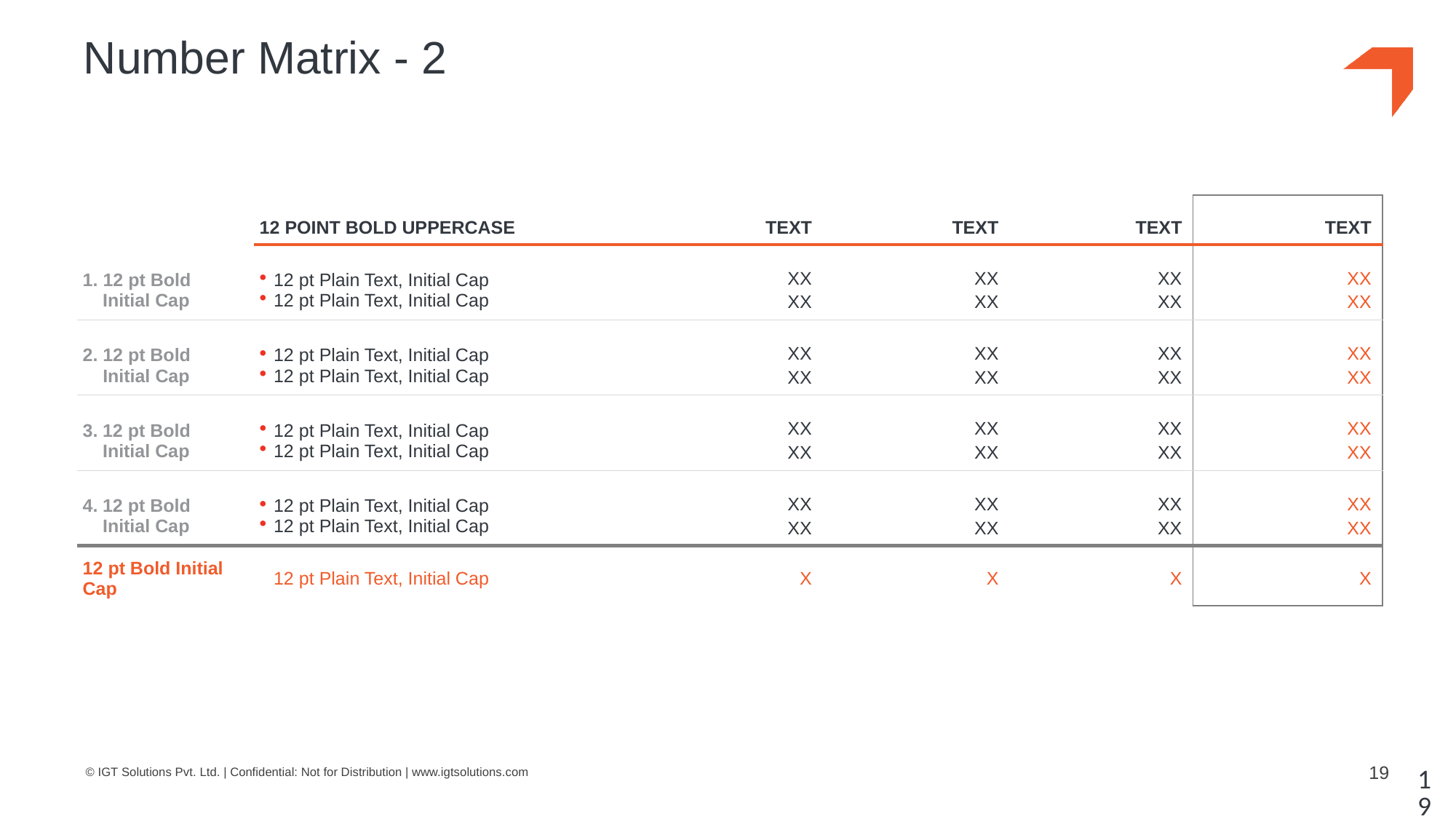

# Number Matrix - 2
|  | 12 POINT BOLD UPPERCASE | TEXT | TEXT | TEXT | TEXT |
| --- | --- | --- | --- | --- | --- |
| 1. 12 pt Bold Initial Cap | 12 pt Plain Text, Initial Cap 12 pt Plain Text, Initial Cap | XX XX | XX XX | XX XX | XX XX |
| 2. 12 pt Bold Initial Cap | 12 pt Plain Text, Initial Cap 12 pt Plain Text, Initial Cap | XX XX | XX XX | XX XX | XX XX |
| 3. 12 pt Bold Initial Cap | 12 pt Plain Text, Initial Cap 12 pt Plain Text, Initial Cap | XX XX | XX XX | XX XX | XX XX |
| 4. 12 pt Bold Initial Cap | 12 pt Plain Text, Initial Cap 12 pt Plain Text, Initial Cap | XX XX | XX XX | XX XX | XX XX |
| 12 pt Bold Initial Cap | 12 pt Plain Text, Initial Cap | X | X | X | X |
19